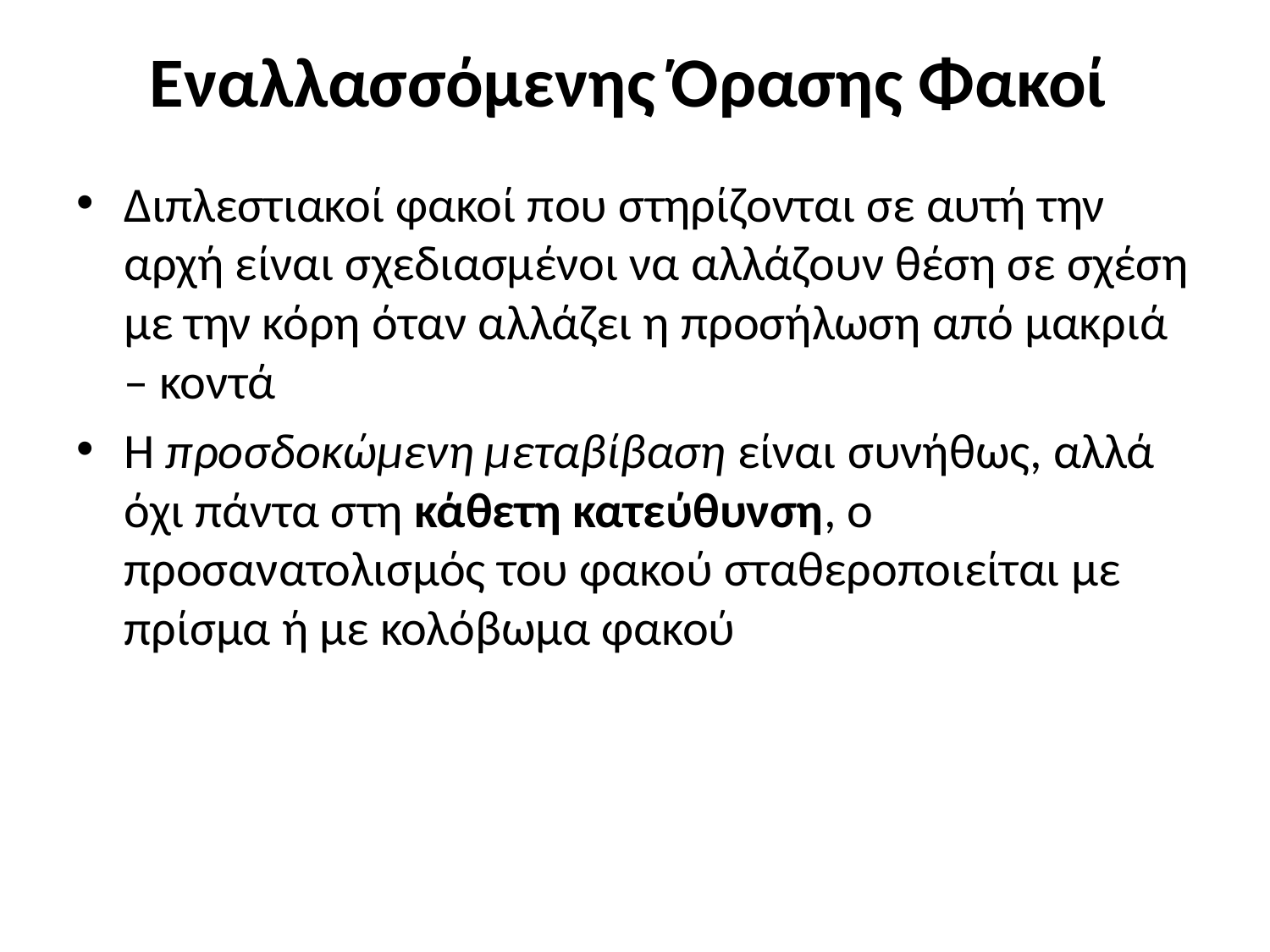

# Εναλλασσόμενης Όρασης Φακοί
Διπλεστιακοί φακοί που στηρίζονται σε αυτή την αρχή είναι σχεδιασμένοι να αλλάζουν θέση σε σχέση με την κόρη όταν αλλάζει η προσήλωση από μακριά – κοντά
Η προσδοκώμενη μεταβίβαση είναι συνήθως, αλλά όχι πάντα στη κάθετη κατεύθυνση, ο προσανατολισμός του φακού σταθεροποιείται με πρίσμα ή με κολόβωμα φακού